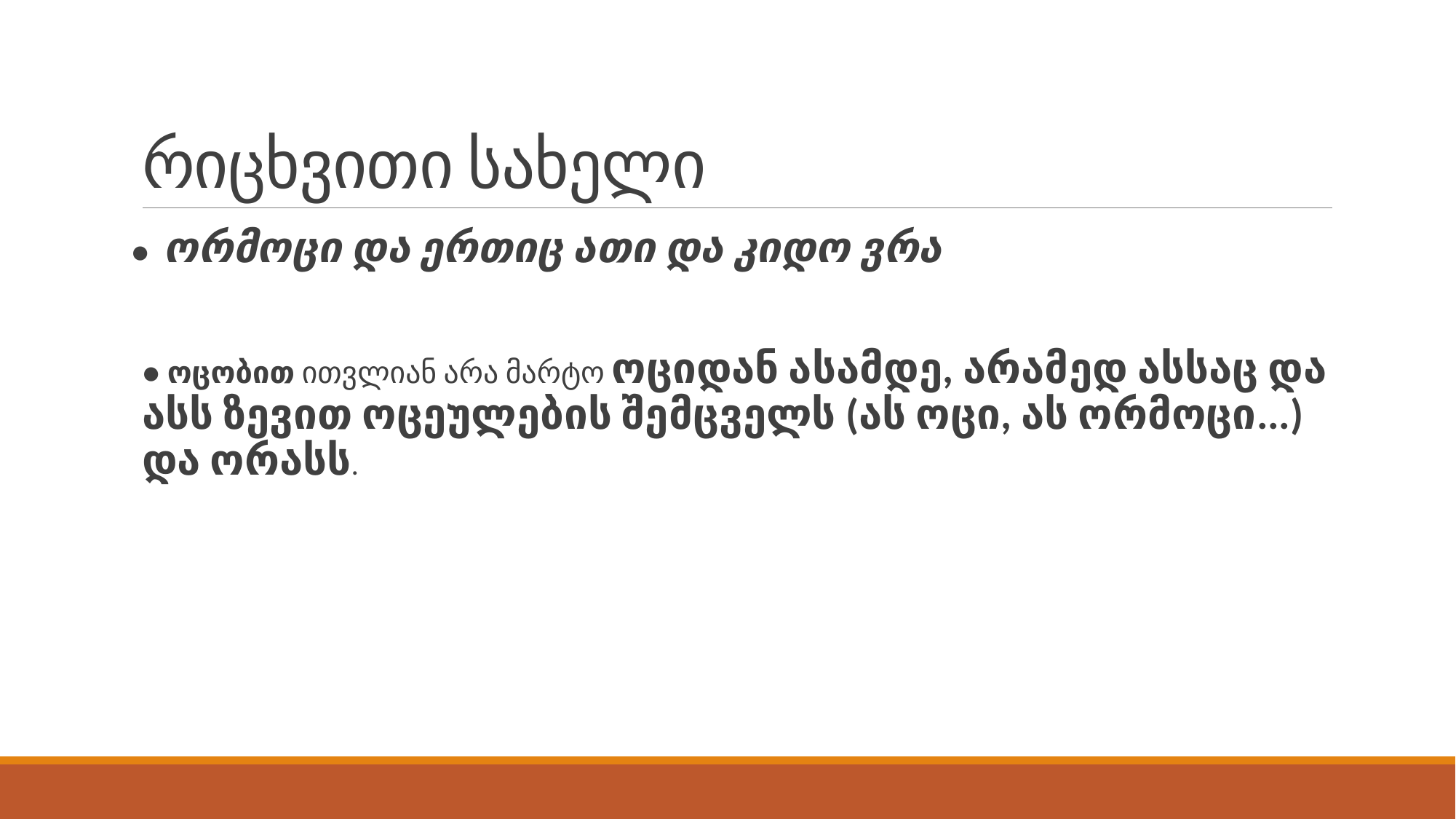

# რიცხვითი სახელი
● ორმოცი და ერთიც ათი და კიდო ვრა

● ოცობით ითვლიან არა მარტო ოციდან ასამდე, არამედ ასსაც და ასს ზევით ოცეულების შემცველს (ას ოცი, ას ორმოცი...) და ორასს.